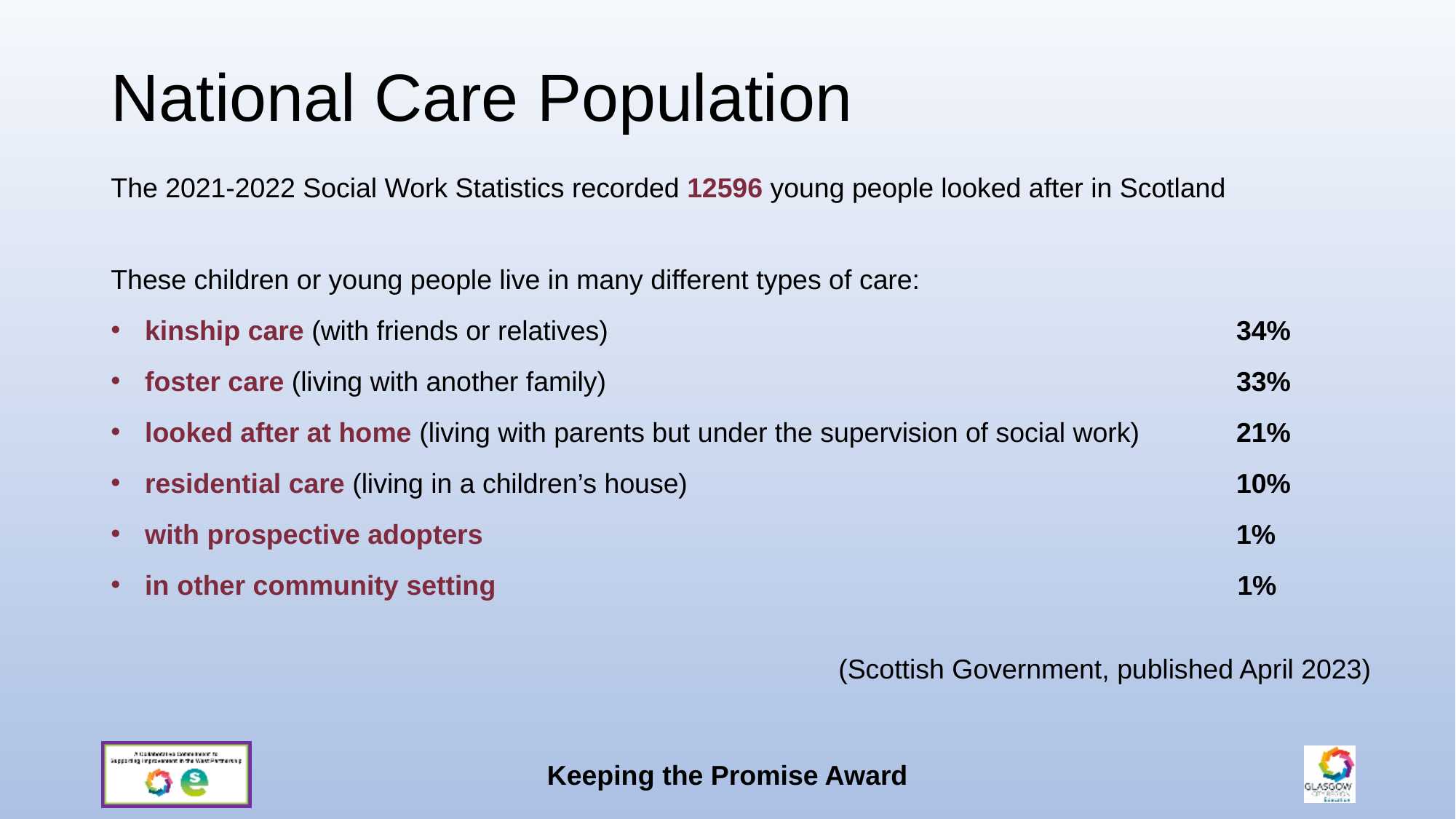

# National Care Population
The 2021-2022 Social Work Statistics recorded 12596 young people looked after in Scotland
These children or young people live in many different types of care:
kinship care (with friends or relatives) 						34%
foster care (living with another family) 						33%
looked after at home (living with parents but under the supervision of social work) 	21%
residential care (living in a children’s house) 					10%
with prospective adopters 							1%
in other community setting 							1%
(Scottish Government, published April 2023)